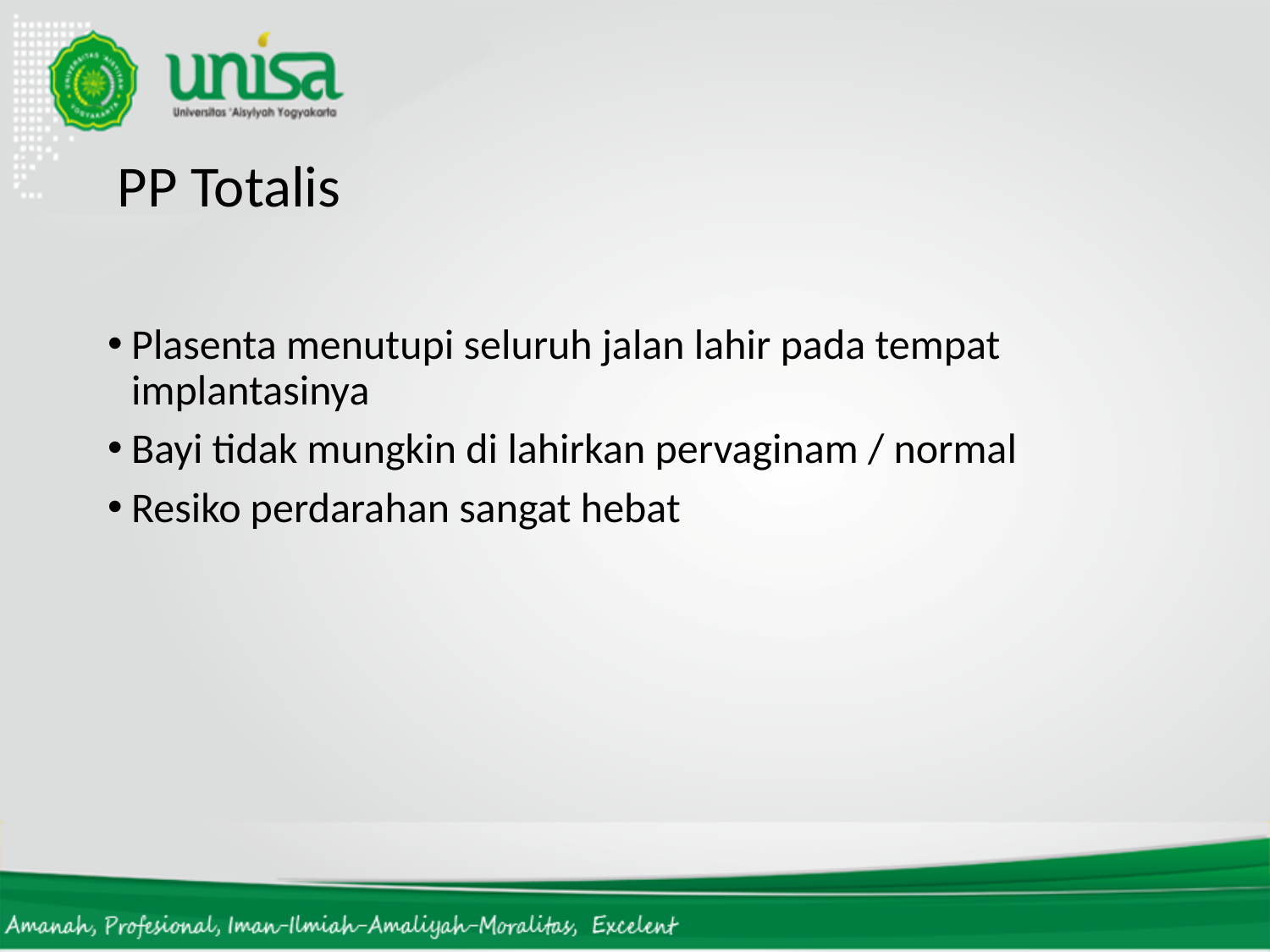

# PP Totalis
Plasenta menutupi seluruh jalan lahir pada tempat implantasinya
Bayi tidak mungkin di lahirkan pervaginam / normal
Resiko perdarahan sangat hebat